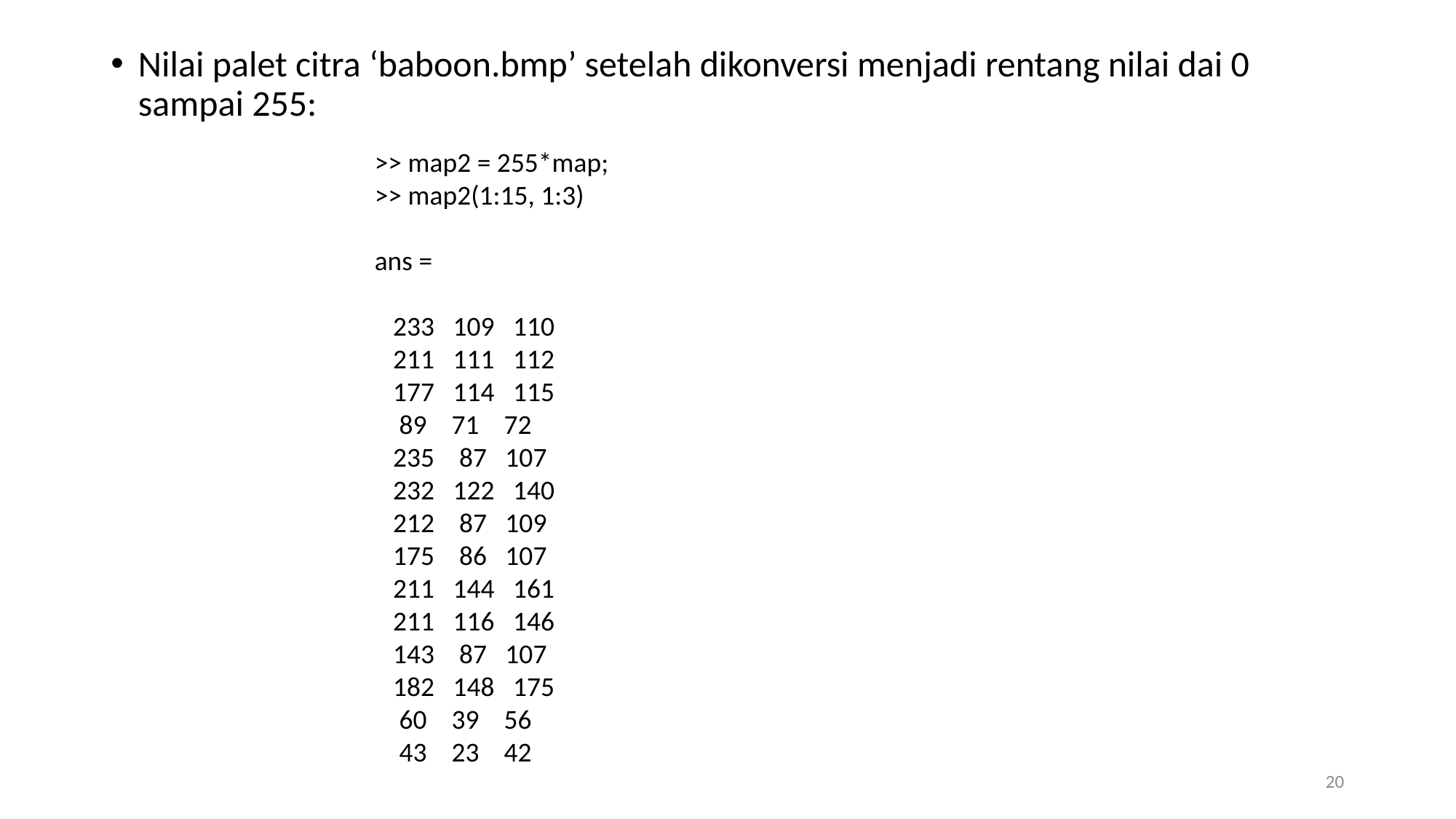

Nilai palet citra ‘baboon.bmp’ setelah dikonversi menjadi rentang nilai dai 0 sampai 255:
>> map2 = 255*map;
>> map2(1:15, 1:3)

ans =

   233   109   110
   211   111   112
   177   114   115
    89    71    72
   235    87   107
   232   122   140
   212    87   109
   175    86   107
   211   144   161
   211   116   146
   143    87   107
   182   148   175
    60    39    56
    43    23    42
20